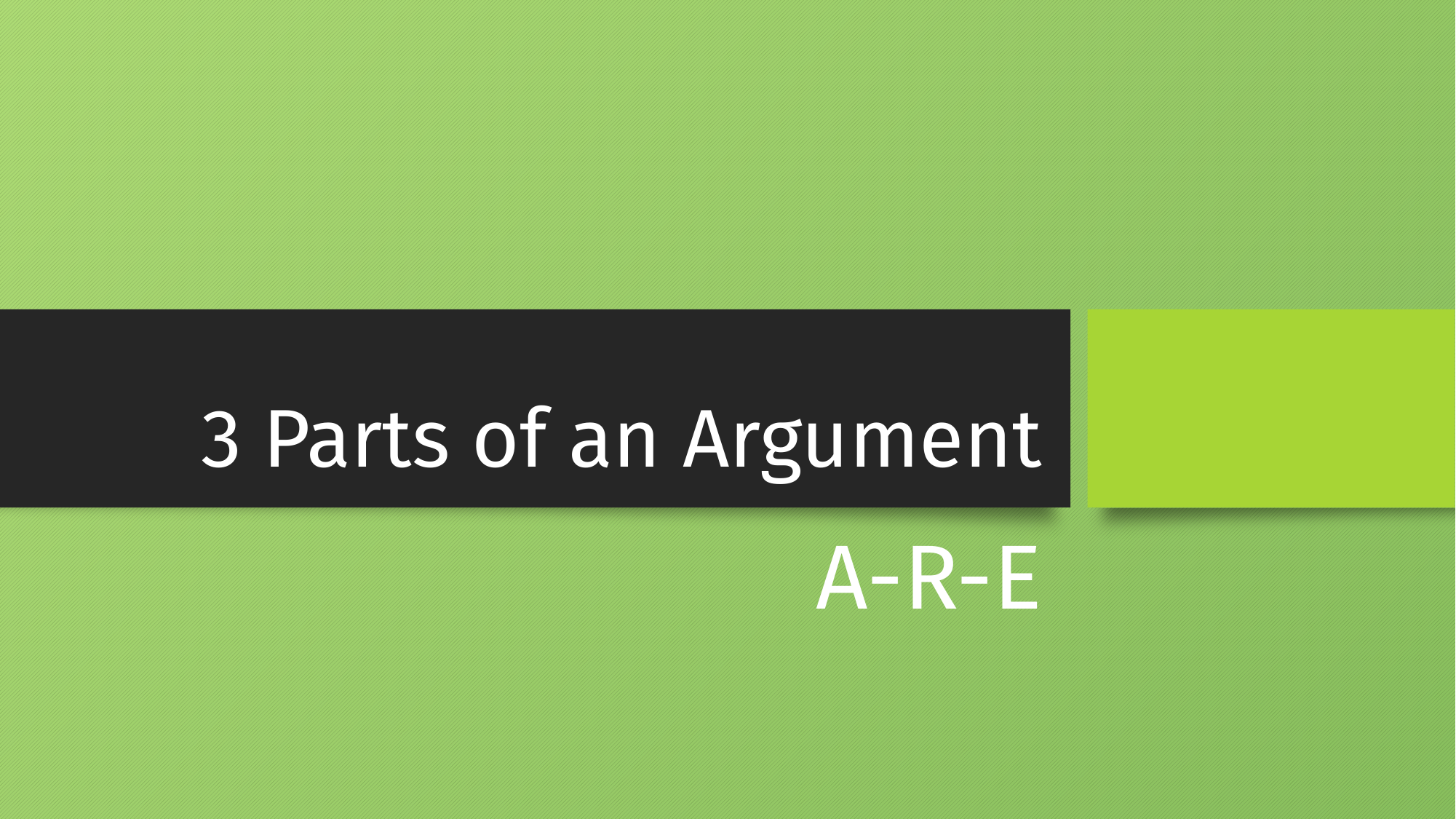

# 3 Parts of an Argument
A-R-E